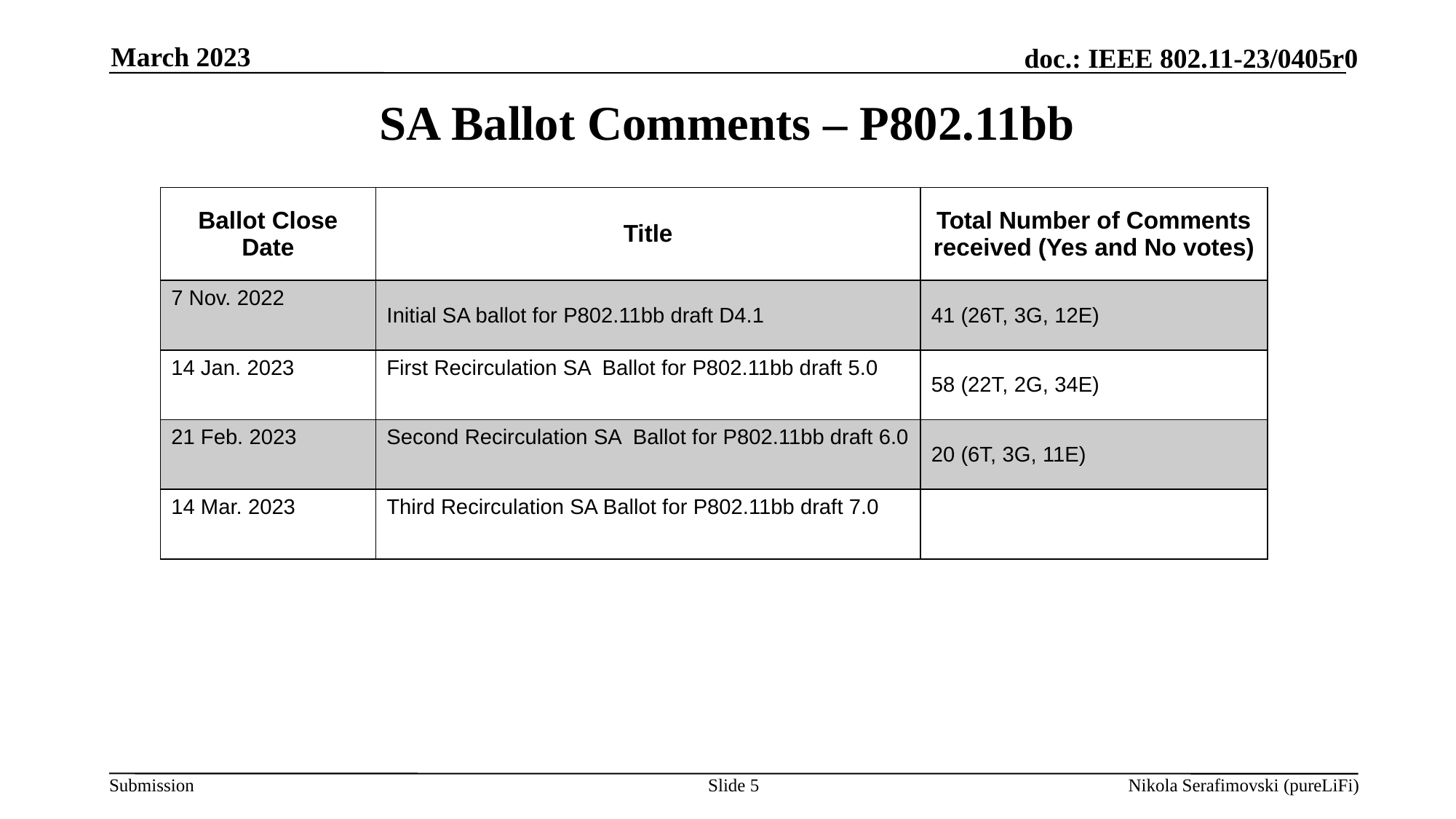

March 2023
# SA Ballot Comments – P802.11bb
| Ballot Close Date | Title | Total Number of Comments received (Yes and No votes) |
| --- | --- | --- |
| 7 Nov. 2022 | Initial SA ballot for P802.11bb draft D4.1 | 41 (26T, 3G, 12E) |
| 14 Jan. 2023 | First Recirculation SA Ballot for P802.11bb draft 5.0 | 58 (22T, 2G, 34E) |
| 21 Feb. 2023 | Second Recirculation SA Ballot for P802.11bb draft 6.0 | 20 (6T, 3G, 11E) |
| 14 Mar. 2023 | Third Recirculation SA Ballot for P802.11bb draft 7.0 |  |
Slide 5
Nikola Serafimovski (pureLiFi)